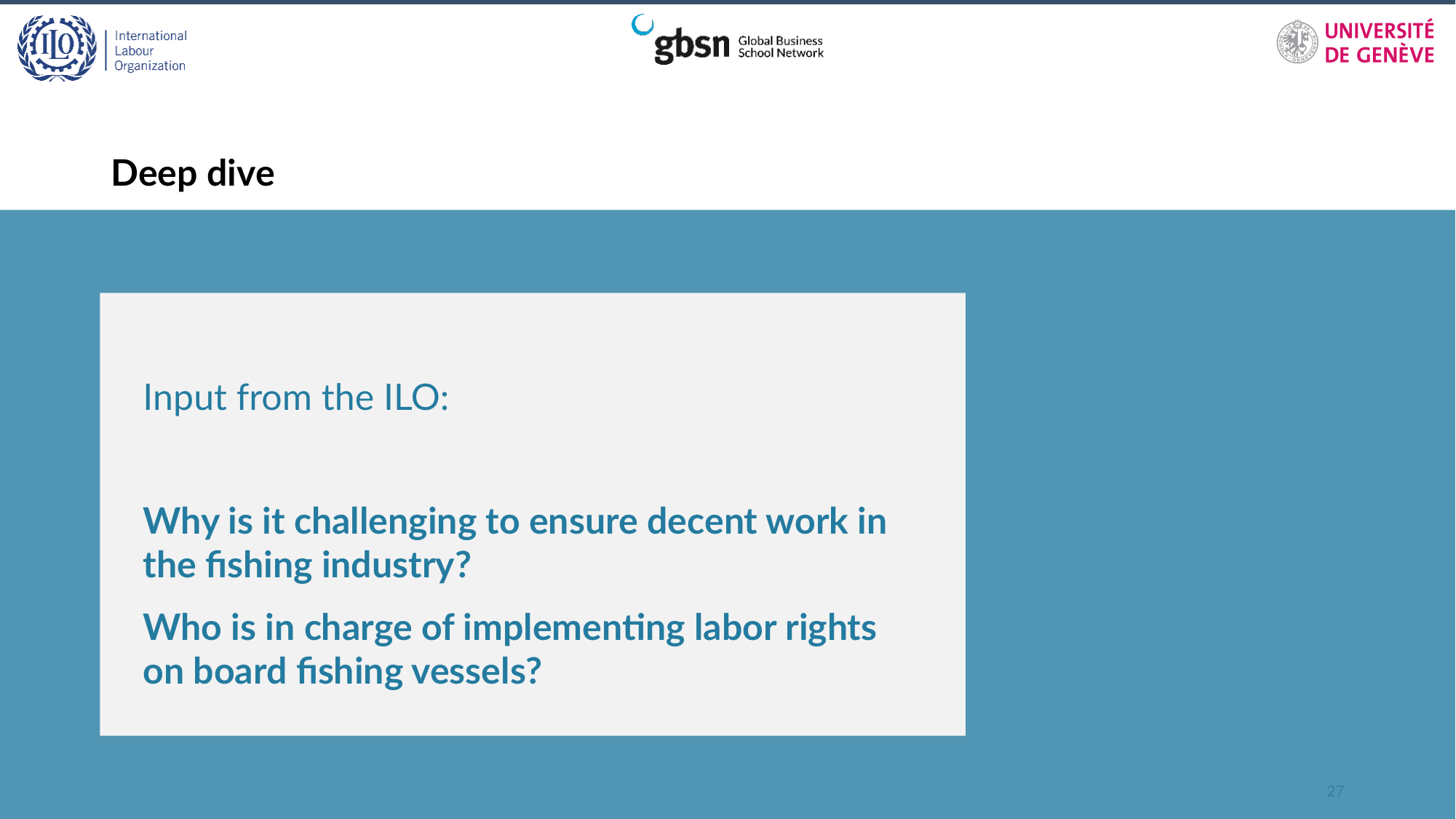

# Deep dive

Input from the ILO:

Why is it challenging to ensure decent work in the fishing industry?
Who is in charge of implementing labor rights on board fishing vessels?

27